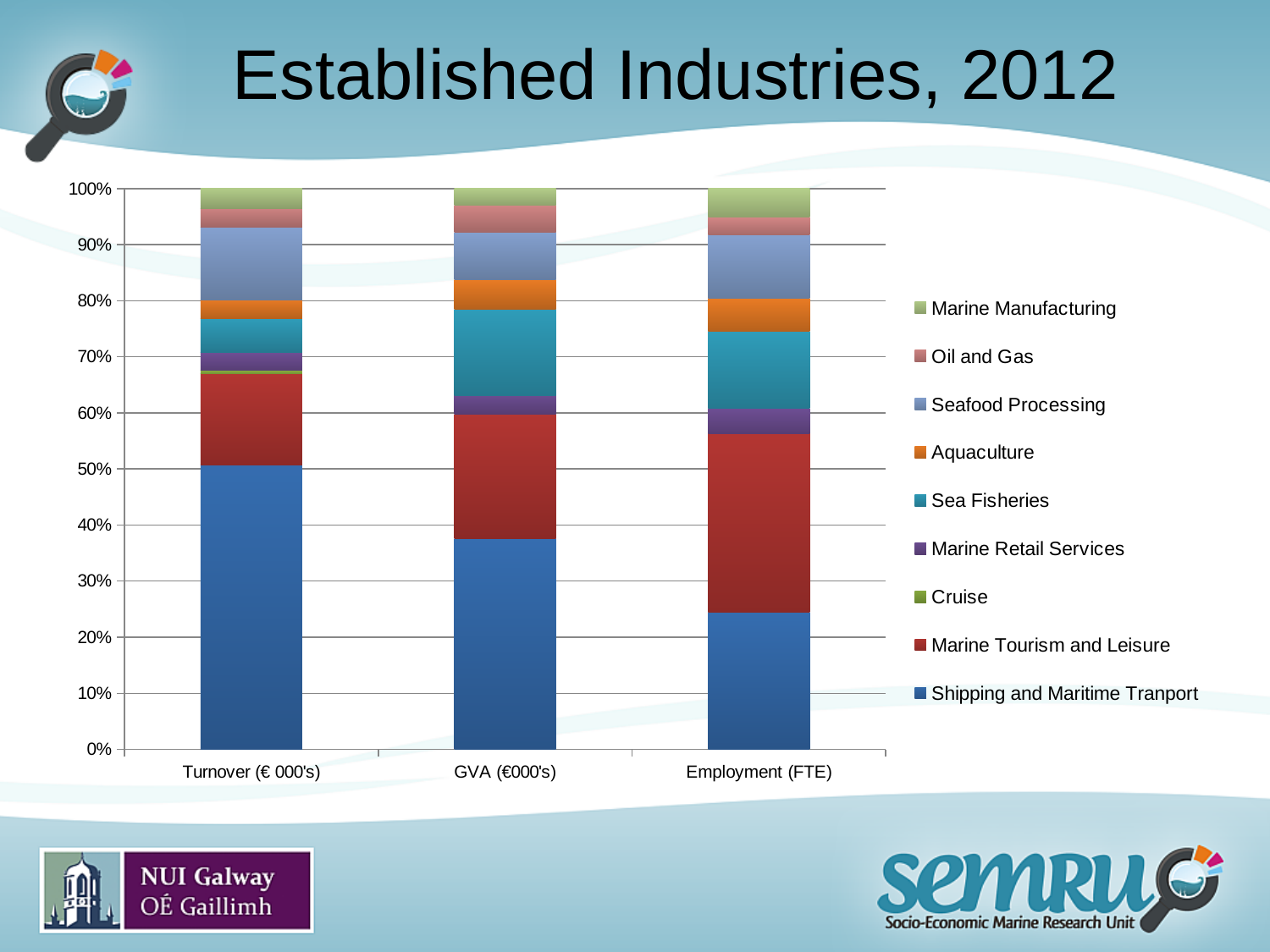

# Established Industries, 2012

### Chart

| Category | Shipping and Maritime Tranport | Marine Tourism and Leisure | Cruise | Marine Retail Services | Sea Fisheries | Aquaculture | Seafood Processing | Oil and Gas | Marine Manufacturing |
|---|---|---|---|---|---|---|---|---|---|
| Turnover (€ 000's) | 2006483.0 | 644691.9600000002 | 22249.0 | 126193.62000000002 | 241500.0 | 130300.0 | 514566.0 | 131678.0 | 138581.0 |
| GVA (€000's) | 436565.63813026 | 257876.79 | 0.0 | 40081.86 | 178200.0 | 60600.0 | 98455.02 | 56266.0 | 34901.0 |
| Employment (FTE) | 3978.0 | 5195.0 | 0.0 | 728.0 | 2233.0 | 956.0 | 1839.0 | 506.0 | 836.0 |